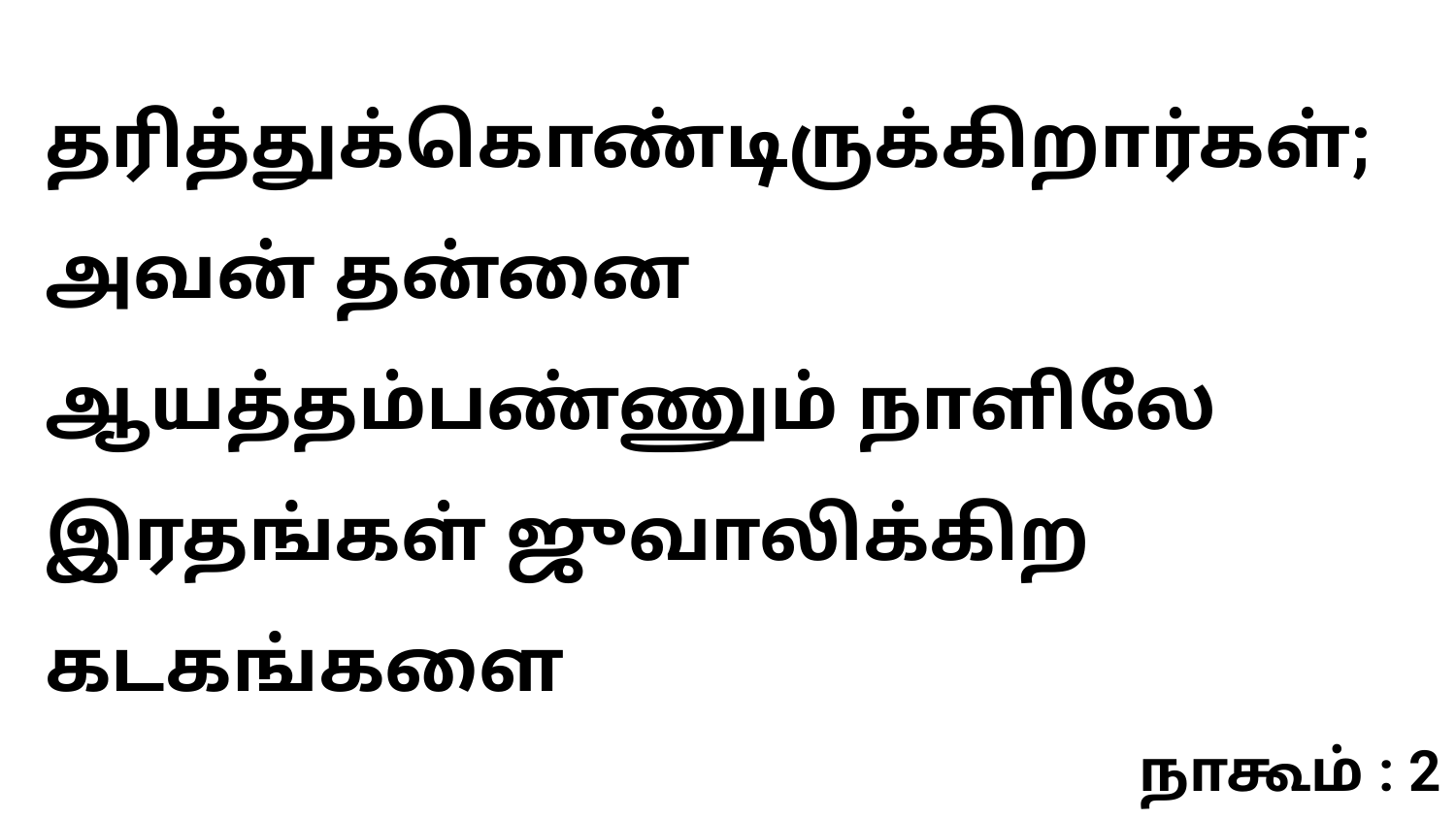

தரித்துக்கொண்டிருக்கிறார்கள்; அவன் தன்னை ஆயத்தம்பண்ணும் நாளிலே இரதங்கள் ஜுவாலிக்கிற கடகங்களை
நாகூம் : 2